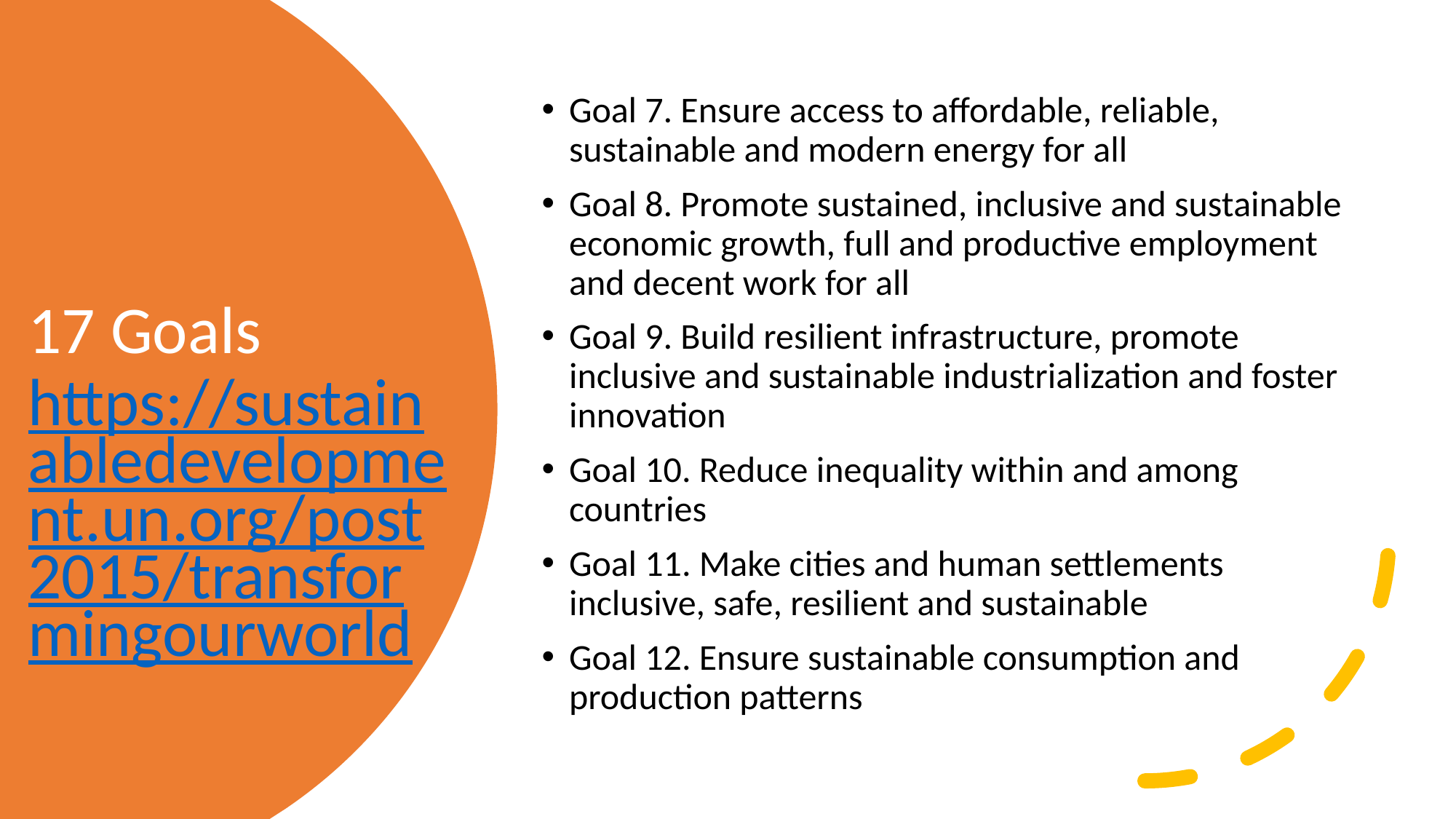

Goal 7. Ensure access to affordable, reliable, sustainable and modern energy for all
Goal 8. Promote sustained, inclusive and sustainable economic growth, full and productive employment and decent work for all
Goal 9. Build resilient infrastructure, promote inclusive and sustainable industrialization and foster innovation
Goal 10. Reduce inequality within and among countries
Goal 11. Make cities and human settlements inclusive, safe, resilient and sustainable
Goal 12. Ensure sustainable consumption and production patterns
# 17 Goals https://sustainabledevelopment.un.org/post2015/transformingourworld